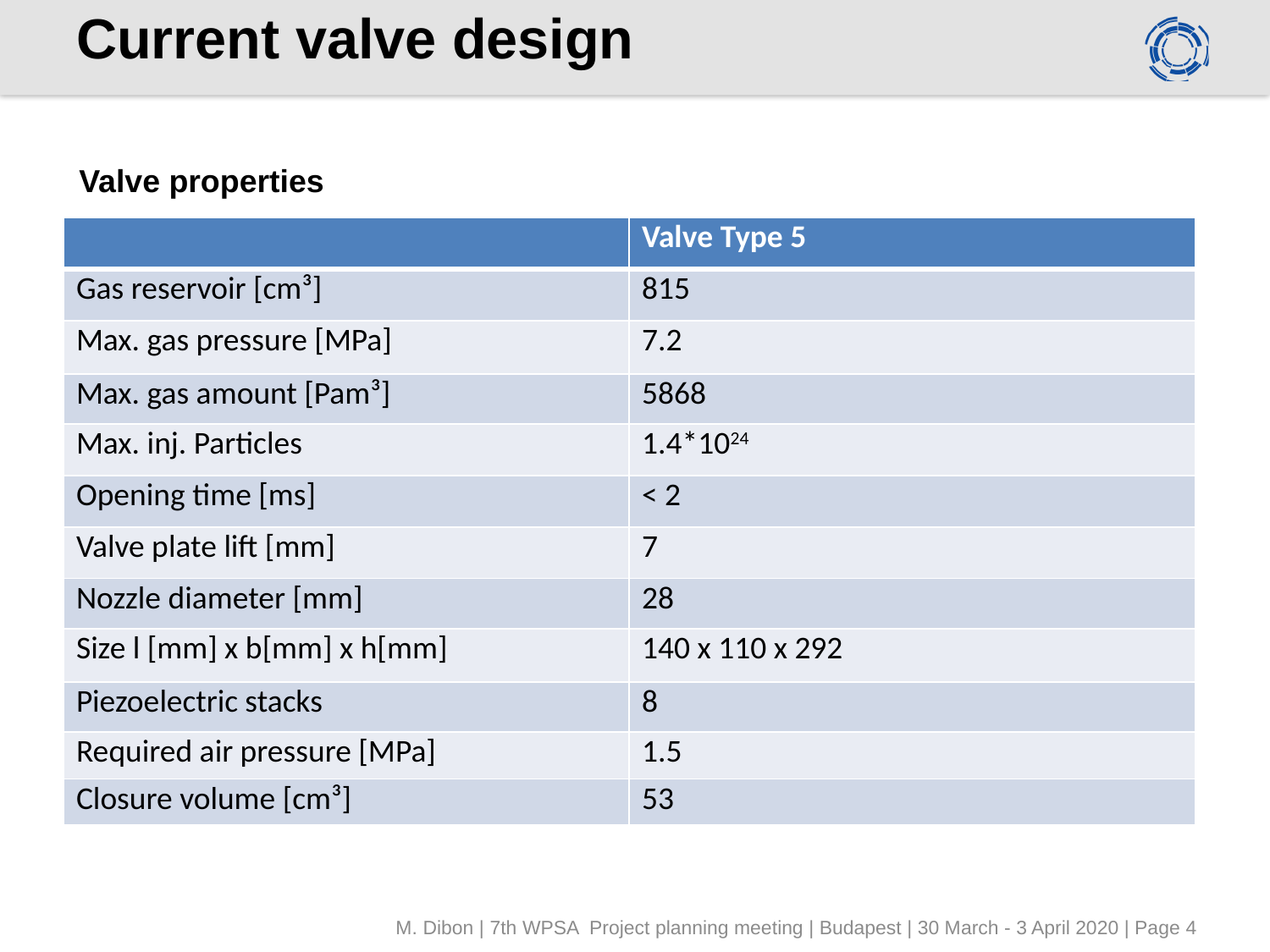

# Current valve design
Valve properties
|  | Valve Type 5 |
| --- | --- |
| Gas reservoir [cm³] | 815 |
| Max. gas pressure [MPa] | 7.2 |
| Max. gas amount [Pam³] | 5868 |
| Max. inj. Particles | 1.4\*1024 |
| Opening time [ms] | < 2 |
| Valve plate lift [mm] | 7 |
| Nozzle diameter [mm] | 28 |
| Size l [mm] x b[mm] x h[mm] | 140 x 110 x 292 |
| Piezoelectric stacks | 8 |
| Required air pressure [MPa] | 1.5 |
| Closure volume [cm³] | 53 |
M. Dibon | 7th WPSA  Project planning meeting | Budapest | 30 March - 3 April 2020 | Page 4